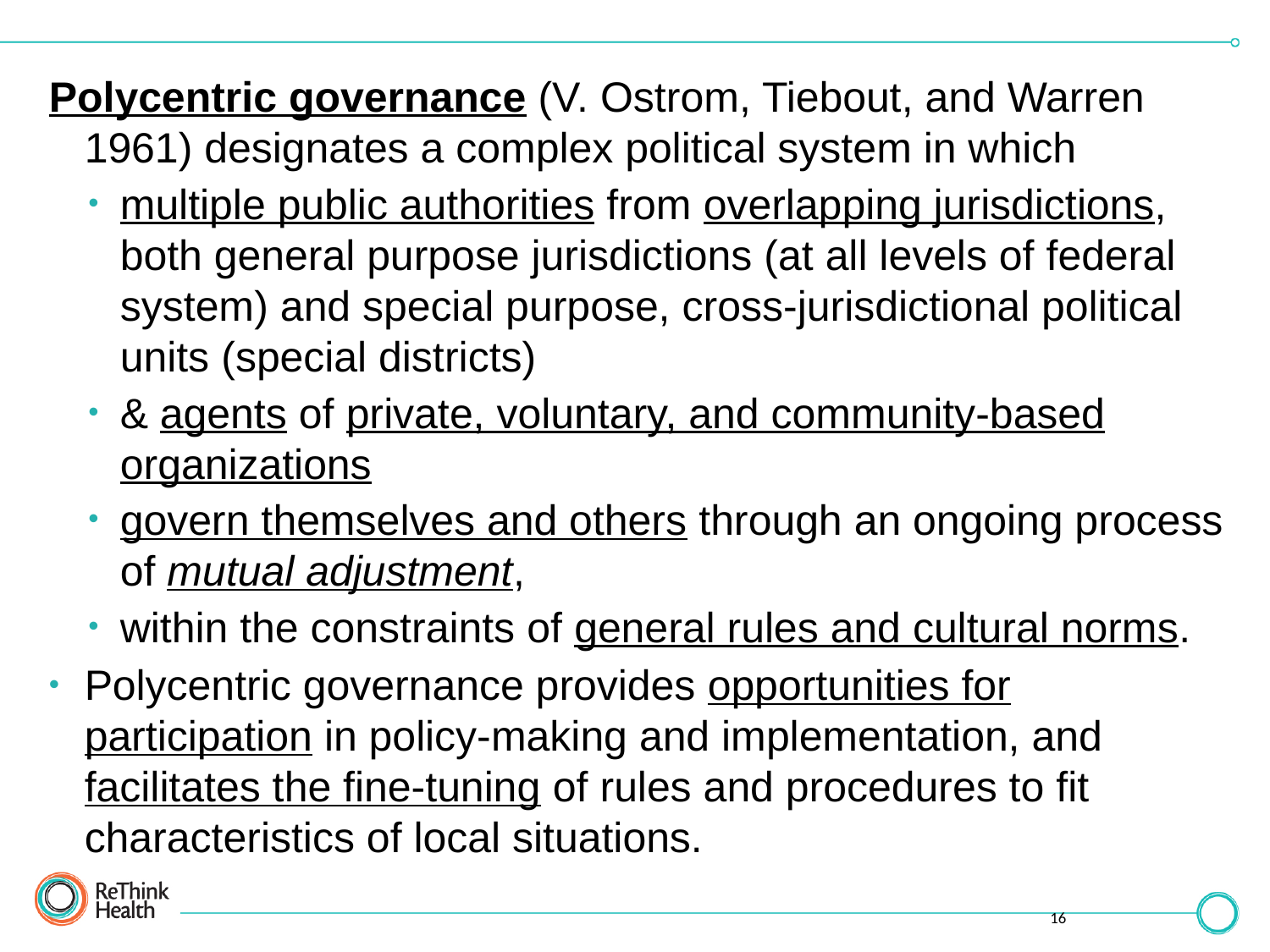

#
Polycentric governance (V. Ostrom, Tiebout, and Warren 1961) designates a complex political system in which
multiple public authorities from overlapping jurisdictions, both general purpose jurisdictions (at all levels of federal system) and special purpose, cross-jurisdictional political units (special districts)
& agents of private, voluntary, and community-based organizations
govern themselves and others through an ongoing process of mutual adjustment,
within the constraints of general rules and cultural norms.
Polycentric governance provides opportunities for participation in policy-making and implementation, and facilitates the fine-tuning of rules and procedures to fit characteristics of local situations.
16